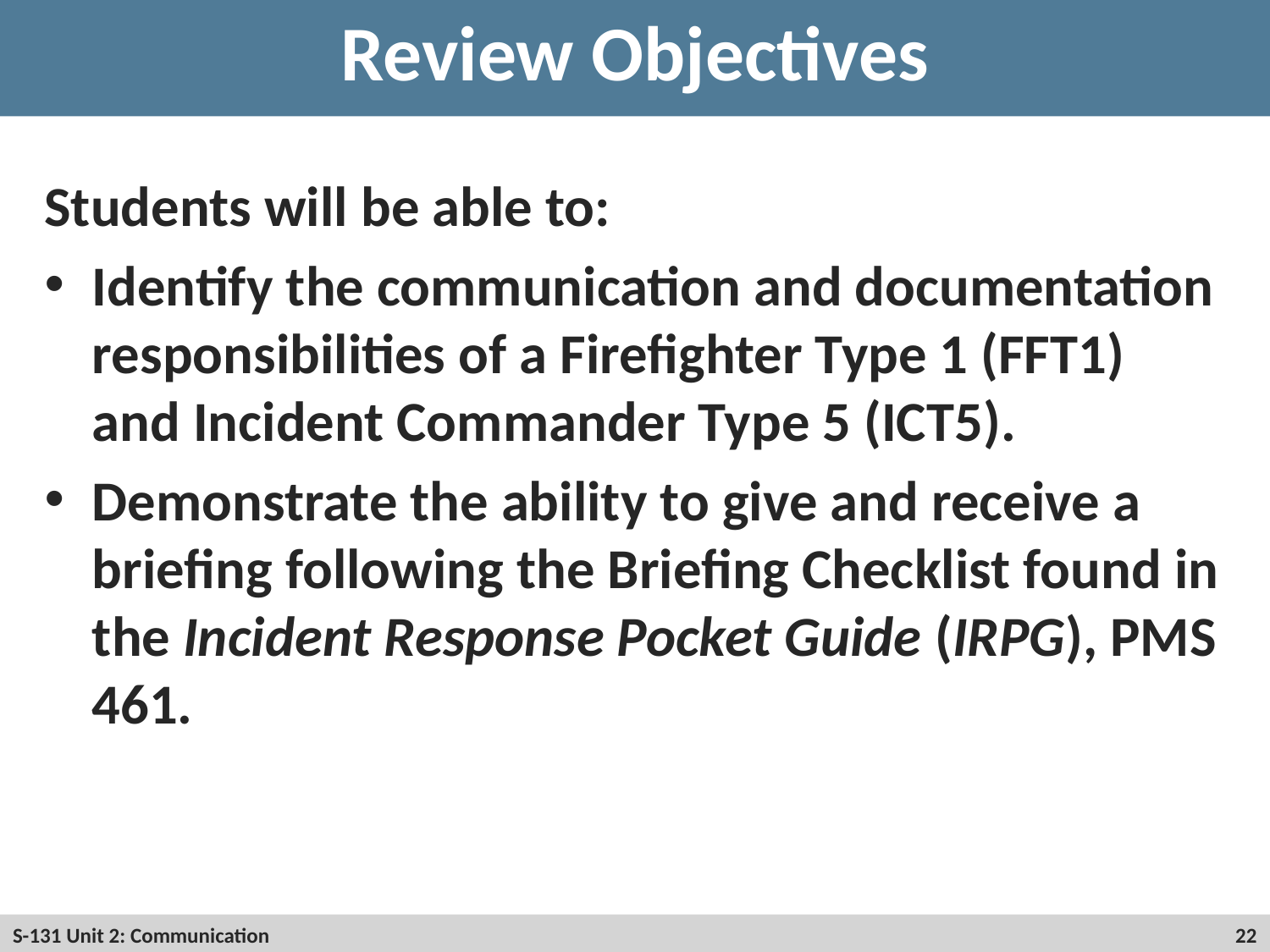

# Review Objectives
Students will be able to:
Identify the communication and documentation responsibilities of a Firefighter Type 1 (FFT1) and Incident Commander Type 5 (ICT5).
Demonstrate the ability to give and receive a briefing following the Briefing Checklist found in the Incident Response Pocket Guide (IRPG), PMS 461.